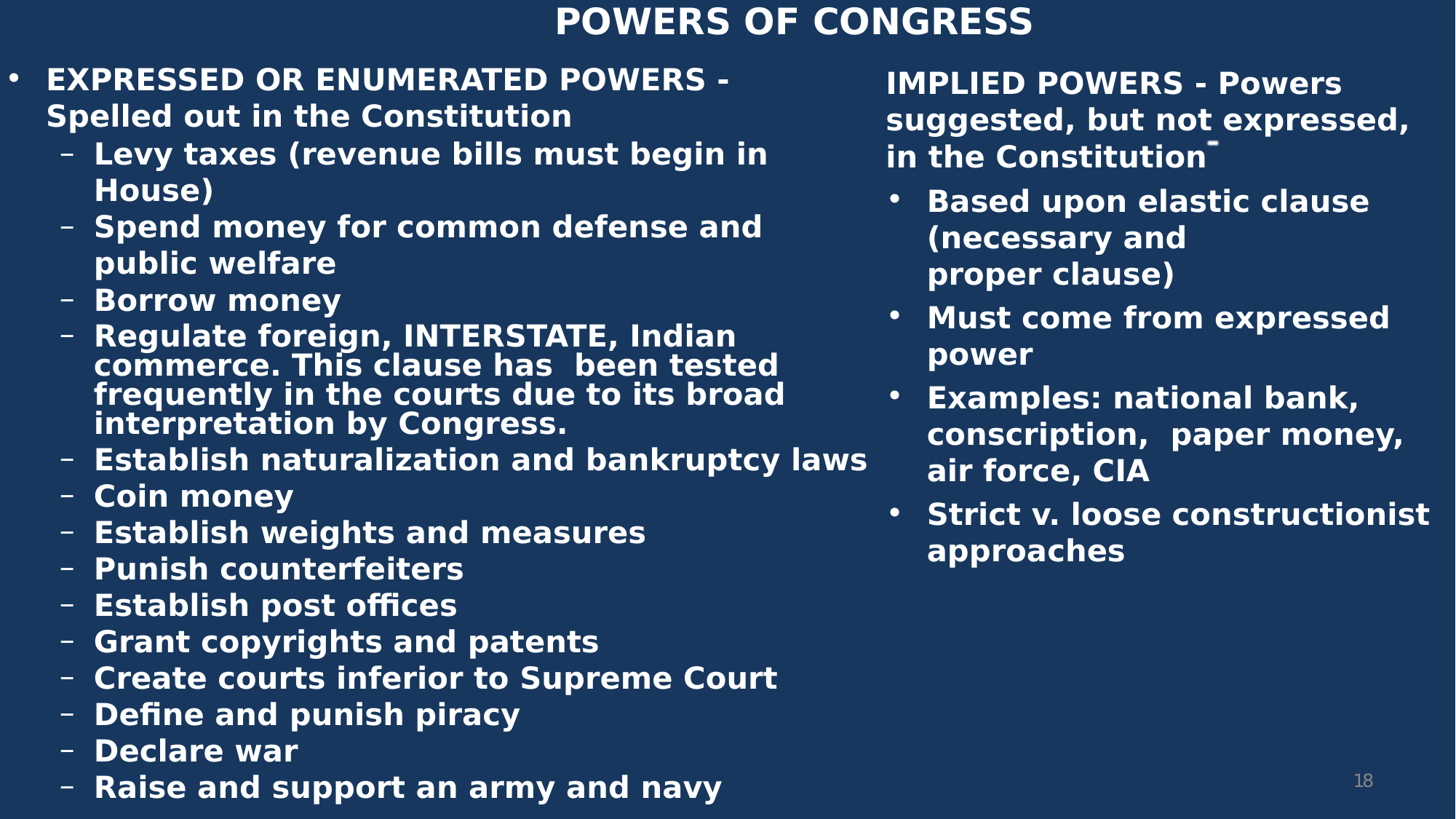

# POWERS OF CONGRESS
EXPRESSED OR ENUMERATED POWERS -  Spelled out in the Constitution
Levy taxes (revenue bills must begin in House)
Spend money for common defense and public welfare
Borrow money
Regulate foreign, INTERSTATE, Indian commerce. This clause has  been tested frequently in the courts due to its broad  interpretation by Congress.
Establish naturalization and bankruptcy laws
Coin money
Establish weights and measures
Punish counterfeiters
Establish post offices
Grant copyrights and patents
Create courts inferior to Supreme Court
Define and punish piracy
Declare war
Raise and support an army and navy
IMPLIED POWERS - Powers
suggested, but not expressed,  in the Constitution
Based upon elastic clause (necessary and
proper clause)
Must come from expressed power
Examples: national bank, conscription,  paper money, air force, CIA
Strict v. loose constructionist approaches

18